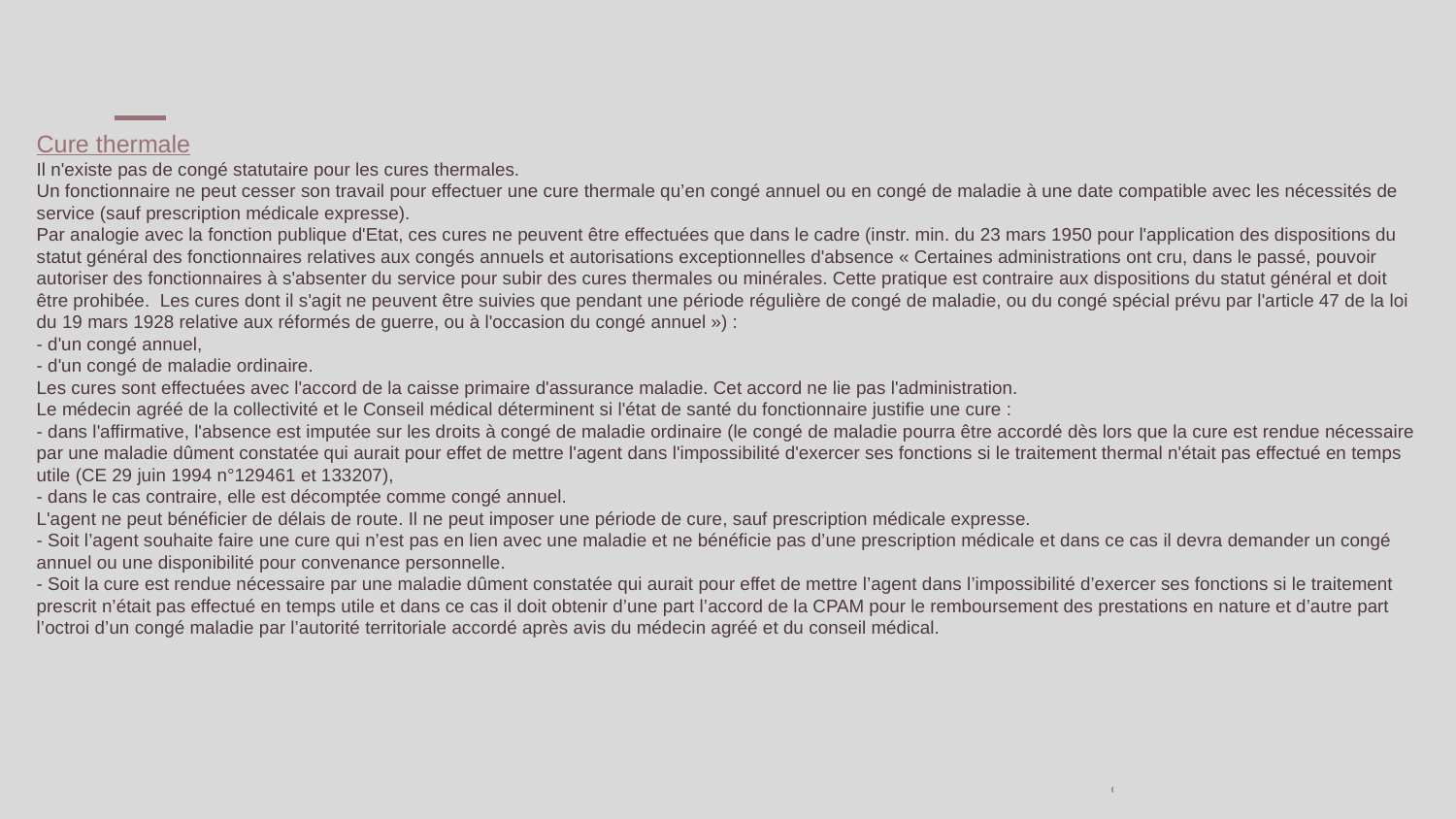

Cure thermale
Il n'existe pas de congé statutaire pour les cures thermales.
Un fonctionnaire ne peut cesser son travail pour effectuer une cure thermale qu’en congé annuel ou en congé de maladie à une date compatible avec les nécessités de service (sauf prescription médicale expresse).
Par analogie avec la fonction publique d'Etat, ces cures ne peuvent être effectuées que dans le cadre (instr. min. du 23 mars 1950 pour l'application des dispositions du statut général des fonctionnaires relatives aux congés annuels et autorisations exceptionnelles d'absence « Certaines administrations ont cru, dans le passé, pouvoir autoriser des fonctionnaires à s'absenter du service pour subir des cures thermales ou minérales. Cette pratique est contraire aux dispositions du statut général et doit être prohibée.  Les cures dont il s'agit ne peuvent être suivies que pendant une période régulière de congé de maladie, ou du congé spécial prévu par l'article 47 de la loi du 19 mars 1928 relative aux réformés de guerre, ou à l'occasion du congé annuel ») :
- d'un congé annuel,
- d'un congé de maladie ordinaire.
Les cures sont effectuées avec l'accord de la caisse primaire d'assurance maladie. Cet accord ne lie pas l'administration.
Le médecin agréé de la collectivité et le Conseil médical déterminent si l'état de santé du fonctionnaire justifie une cure :
- dans l'affirmative, l'absence est imputée sur les droits à congé de maladie ordinaire (le congé de maladie pourra être accordé dès lors que la cure est rendue nécessaire par une maladie dûment constatée qui aurait pour effet de mettre l'agent dans l'impossibilité d'exercer ses fonctions si le traitement thermal n'était pas effectué en temps utile (CE 29 juin 1994 n°129461 et 133207),
- dans le cas contraire, elle est décomptée comme congé annuel.
L'agent ne peut bénéficier de délais de route. Il ne peut imposer une période de cure, sauf prescription médicale expresse.
- Soit l’agent souhaite faire une cure qui n’est pas en lien avec une maladie et ne bénéficie pas d’une prescription médicale et dans ce cas il devra demander un congé annuel ou une disponibilité pour convenance personnelle.
- Soit la cure est rendue nécessaire par une maladie dûment constatée qui aurait pour effet de mettre l’agent dans l’impossibilité d’exercer ses fonctions si le traitement prescrit n’était pas effectué en temps utile et dans ce cas il doit obtenir d’une part l’accord de la CPAM pour le remboursement des prestations en nature et d’autre part l’octroi d’un congé maladie par l’autorité territoriale accordé après avis du médecin agréé et du conseil médical.